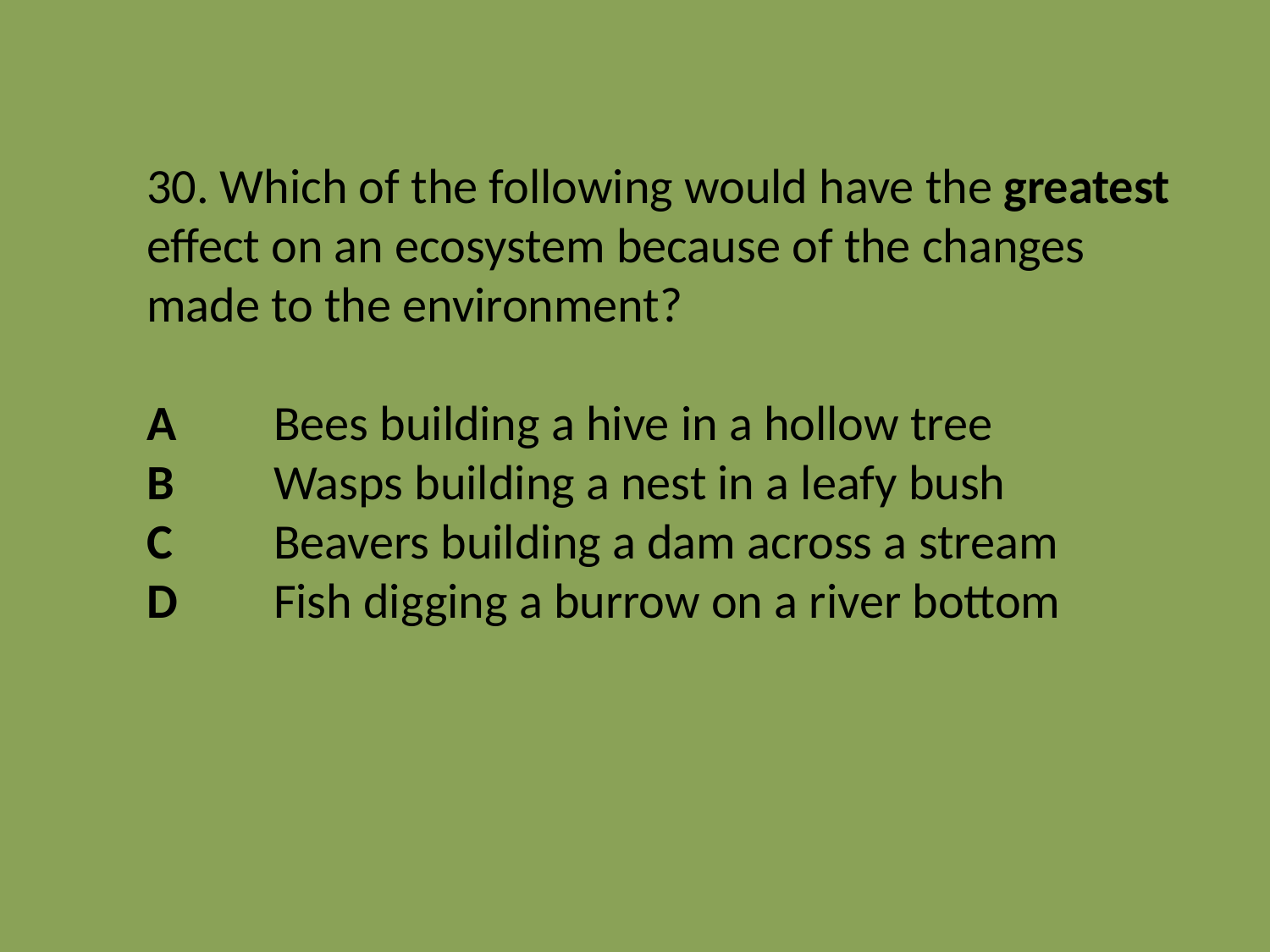

30. Which of the following would have the greatest effect on an ecosystem because of the changes made to the environment?

A	Bees building a hive in a hollow tree
B	Wasps building a nest in a leafy bush
C	Beavers building a dam across a stream
D	Fish digging a burrow on a river bottom